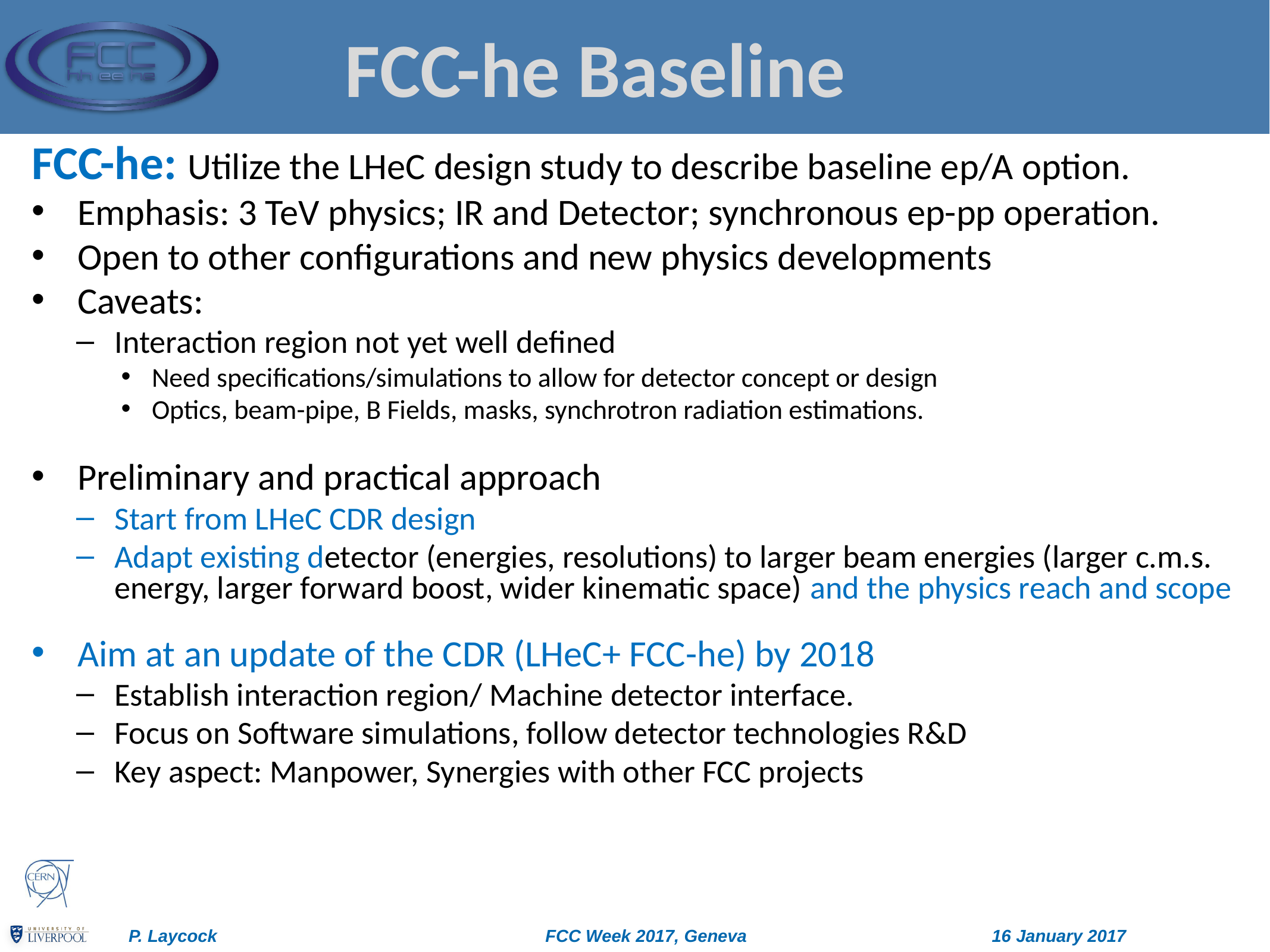

FCC-he Baseline
FCC-he: Utilize the LHeC design study to describe baseline ep/A option.
Emphasis: 3 TeV physics; IR and Detector; synchronous ep-pp operation.
Open to other configurations and new physics developments
Caveats:
Interaction region not yet well defined
Need specifications/simulations to allow for detector concept or design
Optics, beam-pipe, B Fields, masks, synchrotron radiation estimations.

Preliminary and practical approach
Start from LHeC CDR design
Adapt existing detector (energies, resolutions) to larger beam energies (larger c.m.s. energy, larger forward boost, wider kinematic space) and the physics reach and scope

Aim at an update of the CDR (LHeC+ FCC-he) by 2018
Establish interaction region/ Machine detector interface.
Focus on Software simulations, follow detector technologies R&D
Key aspect: Manpower, Synergies with other FCC projects